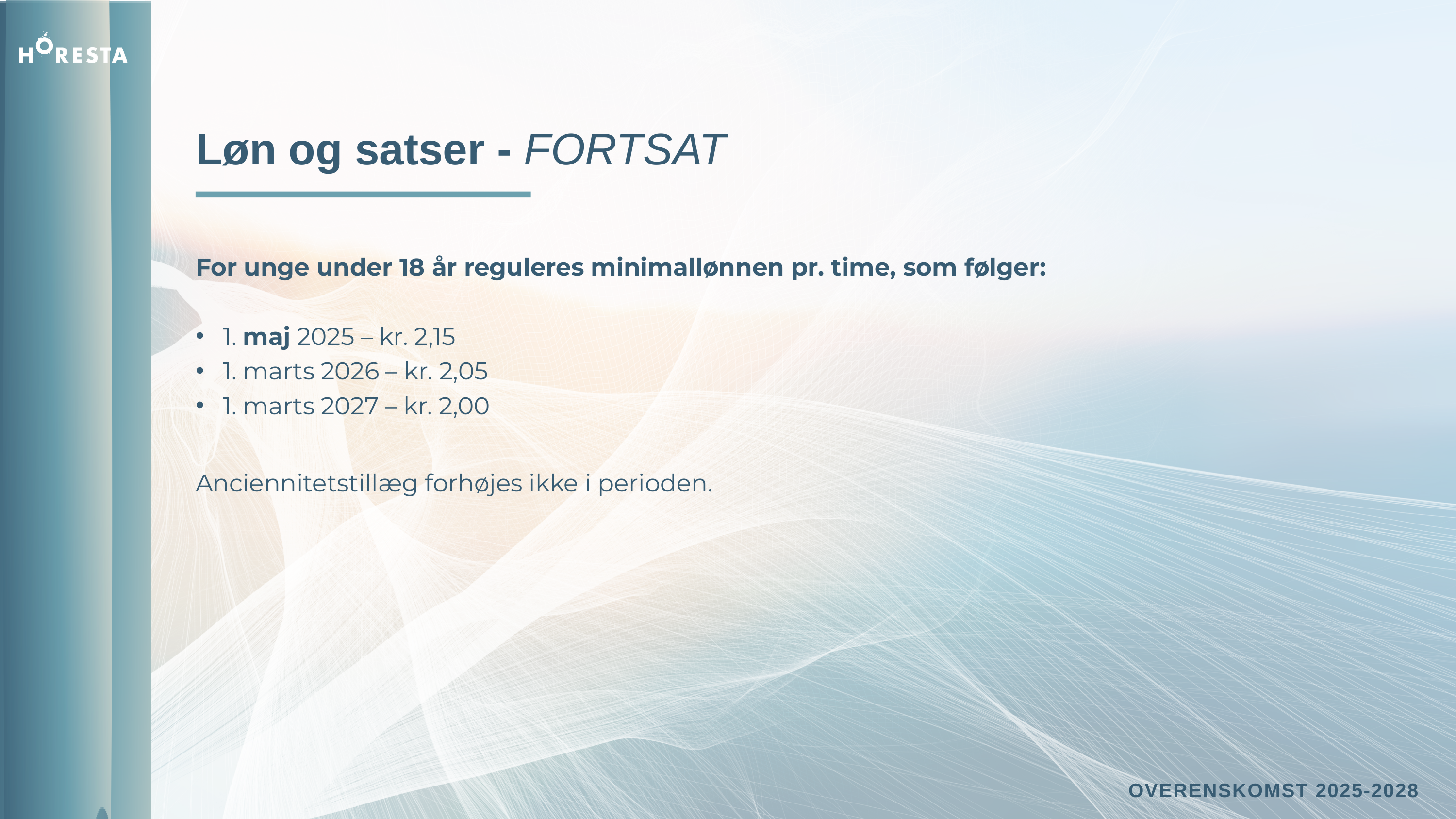

Løn og satser - FORTSAT

For unge under 18 år reguleres minimallønnen pr. time, som følger:

1. maj 2025 – kr. 2,15
1. marts 2026 – kr. 2,05
1. marts 2027 – kr. 2,00

Anciennitetstillæg forhøjes ikke i perioden.